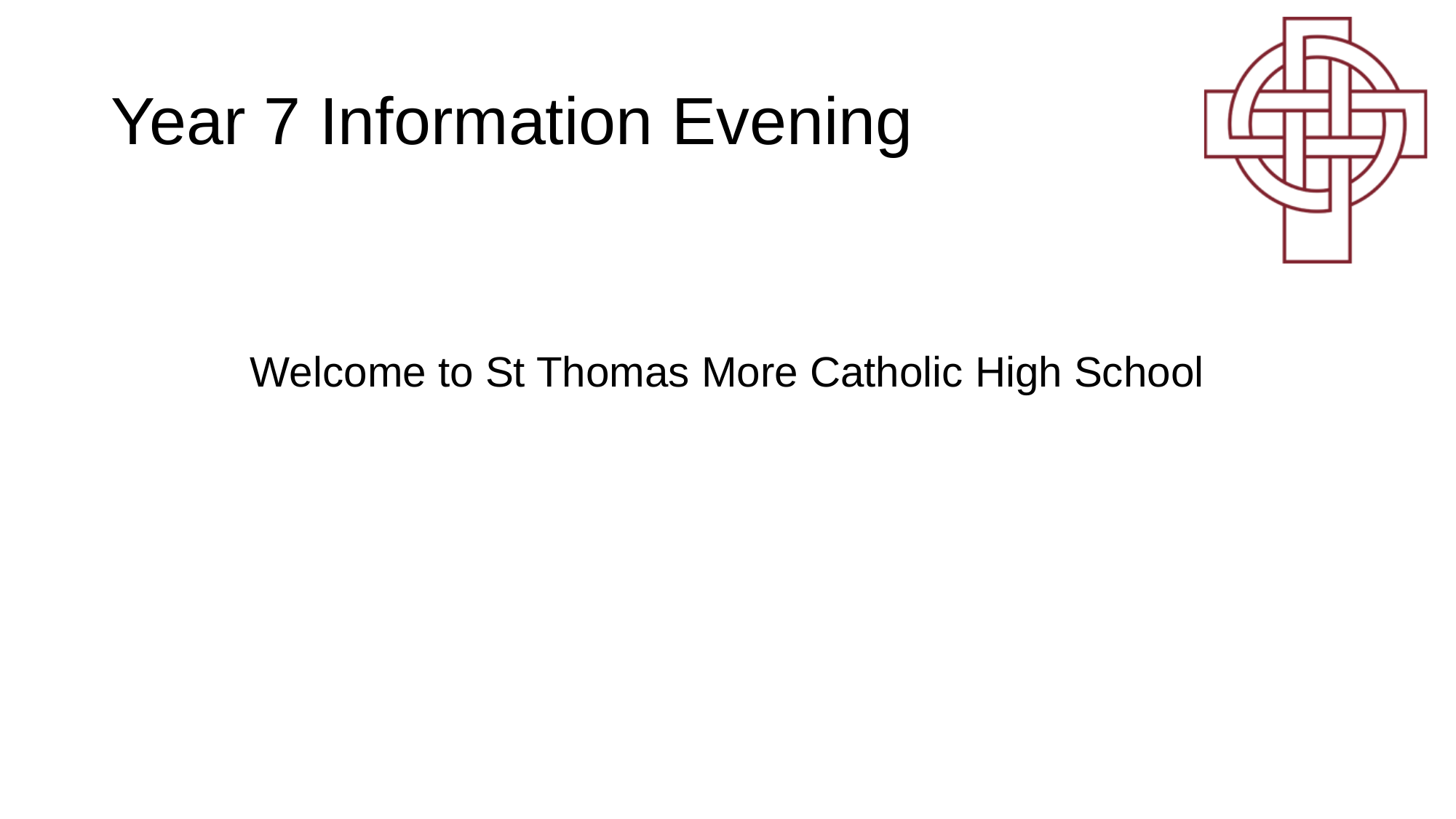

# Year 7 Information Evening

Welcome to St Thomas More Catholic High School